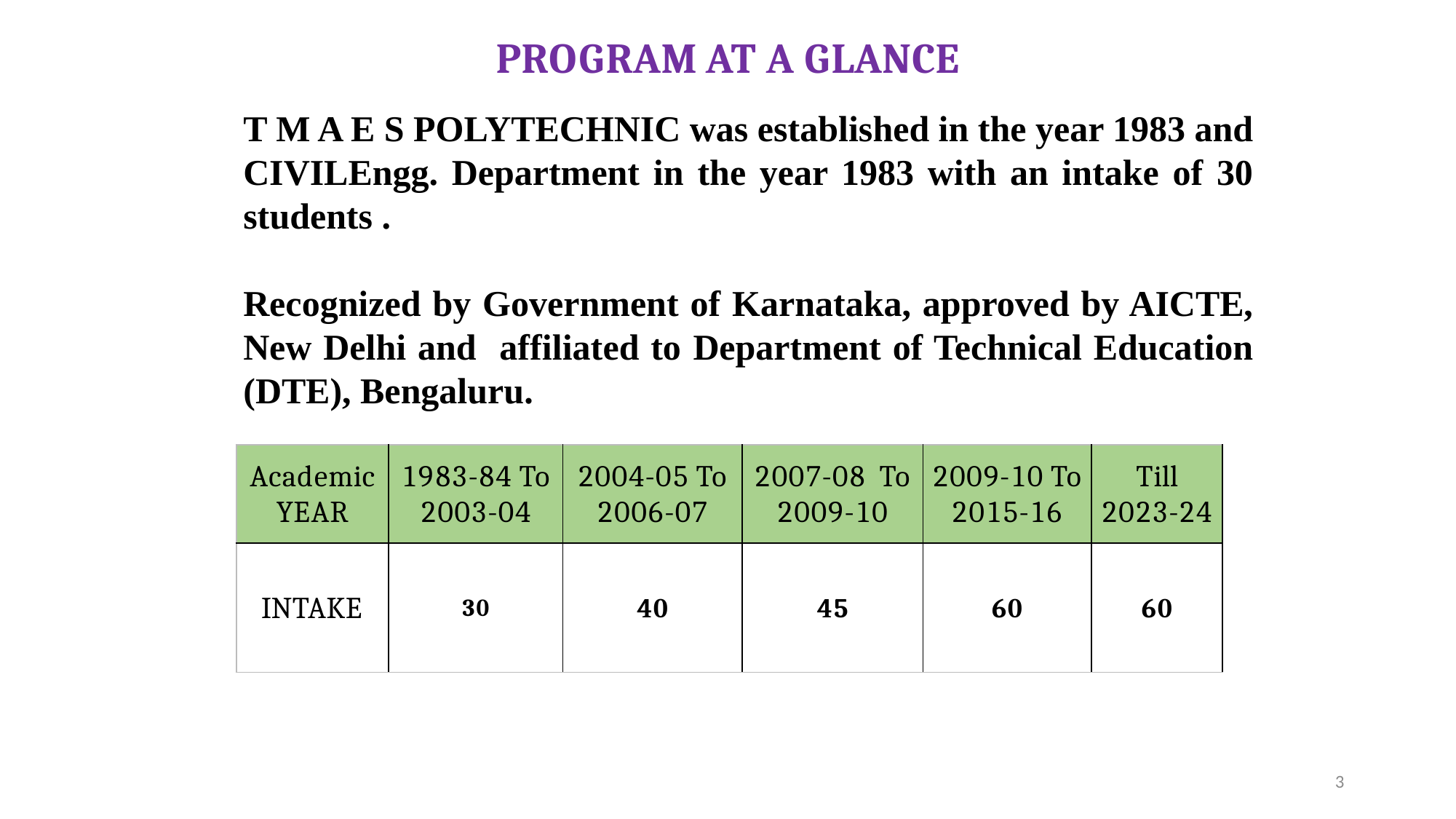

# PROGRAM AT A GLANCE
T M A E S POLYTECHNIC was established in the year 1983 and CIVILEngg. Department in the year 1983 with an intake of 30 students .

Recognized by Government of Karnataka, approved by AICTE, New Delhi and  affiliated to Department of Technical Education (DTE), Bengaluru.
| Academic YEAR | 1983-84 To 2003-04 | 2004-05 To 2006-07 | 2007-08 To 2009-10 | 2009-10 To 2015-16 | Till 2023-24 |
| --- | --- | --- | --- | --- | --- |
| INTAKE | 30 | 40 | 45 | 60 | 60 |
3